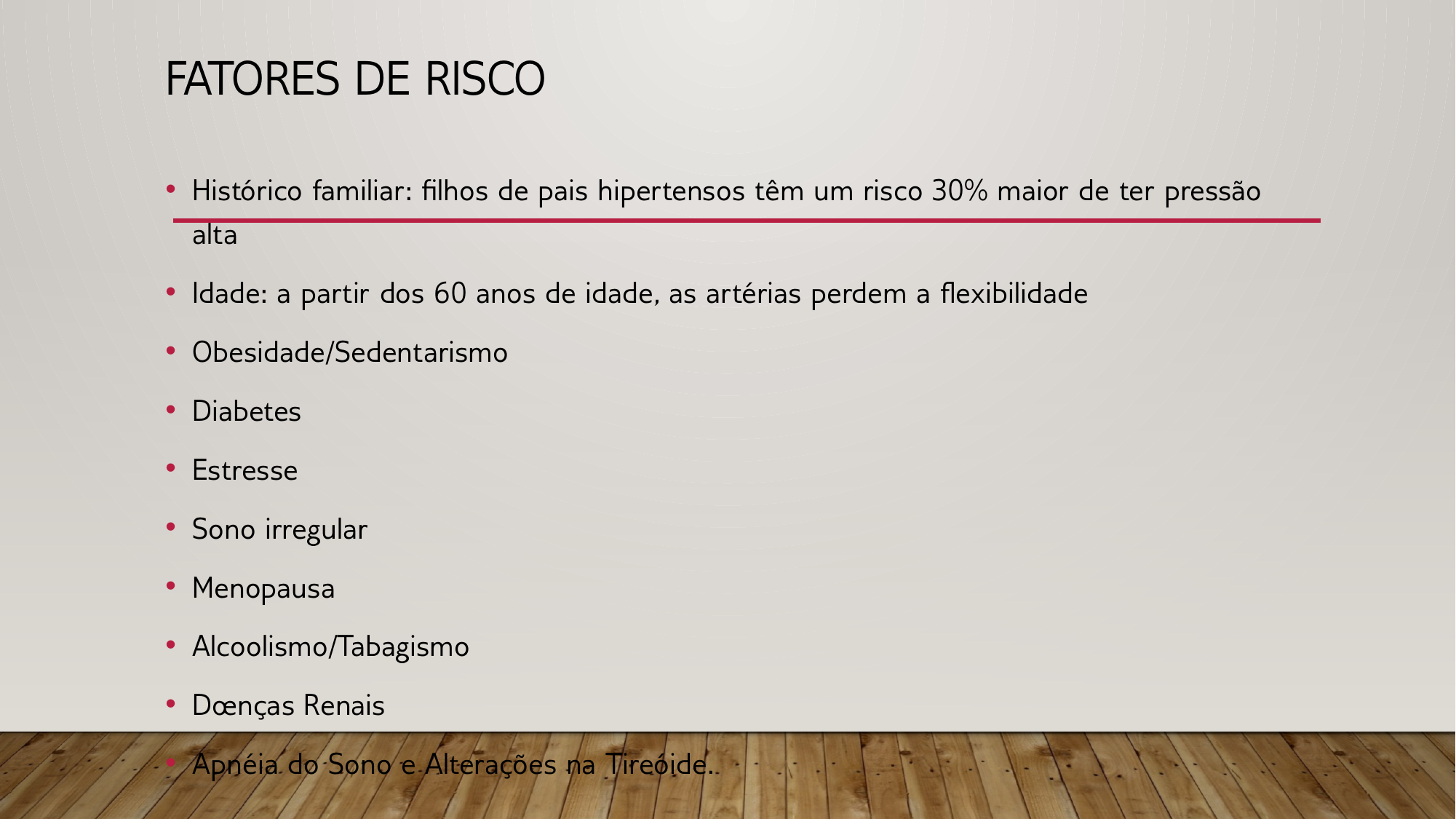

# Fatores de risco
Histórico familiar: filhos de pais hipertensos têm um risco 30% maior de ter pressão alta
Idade: a partir dos 60 anos de idade, as artérias perdem a flexibilidade
Obesidade/Sedentarismo
Diabetes
Estresse
Sono irregular
Menopausa
Alcoolismo/Tabagismo
Doenças Renais
Apnéia do Sono e Alterações na Tireóide.